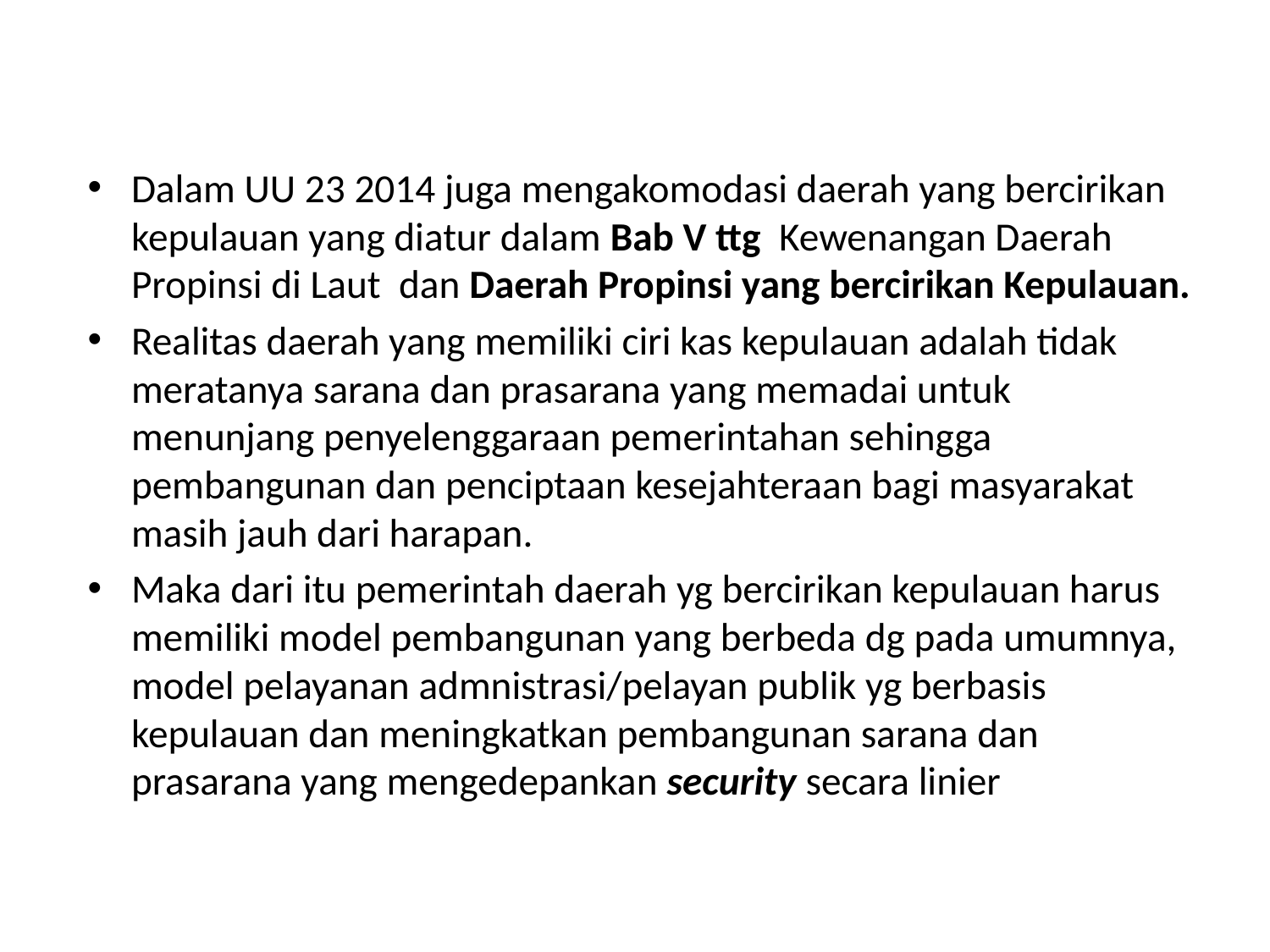

#
Dalam UU 23 2014 juga mengakomodasi daerah yang bercirikan kepulauan yang diatur dalam Bab V ttg  Kewenangan Daerah Propinsi di Laut  dan Daerah Propinsi yang bercirikan Kepulauan.
Realitas daerah yang memiliki ciri kas kepulauan adalah tidak meratanya sarana dan prasarana yang memadai untuk menunjang penyelenggaraan pemerintahan sehingga pembangunan dan penciptaan kesejahteraan bagi masyarakat masih jauh dari harapan.
Maka dari itu pemerintah daerah yg bercirikan kepulauan harus memiliki model pembangunan yang berbeda dg pada umumnya, model pelayanan admnistrasi/pelayan publik yg berbasis kepulauan dan meningkatkan pembangunan sarana dan prasarana yang mengedepankan security secara linier